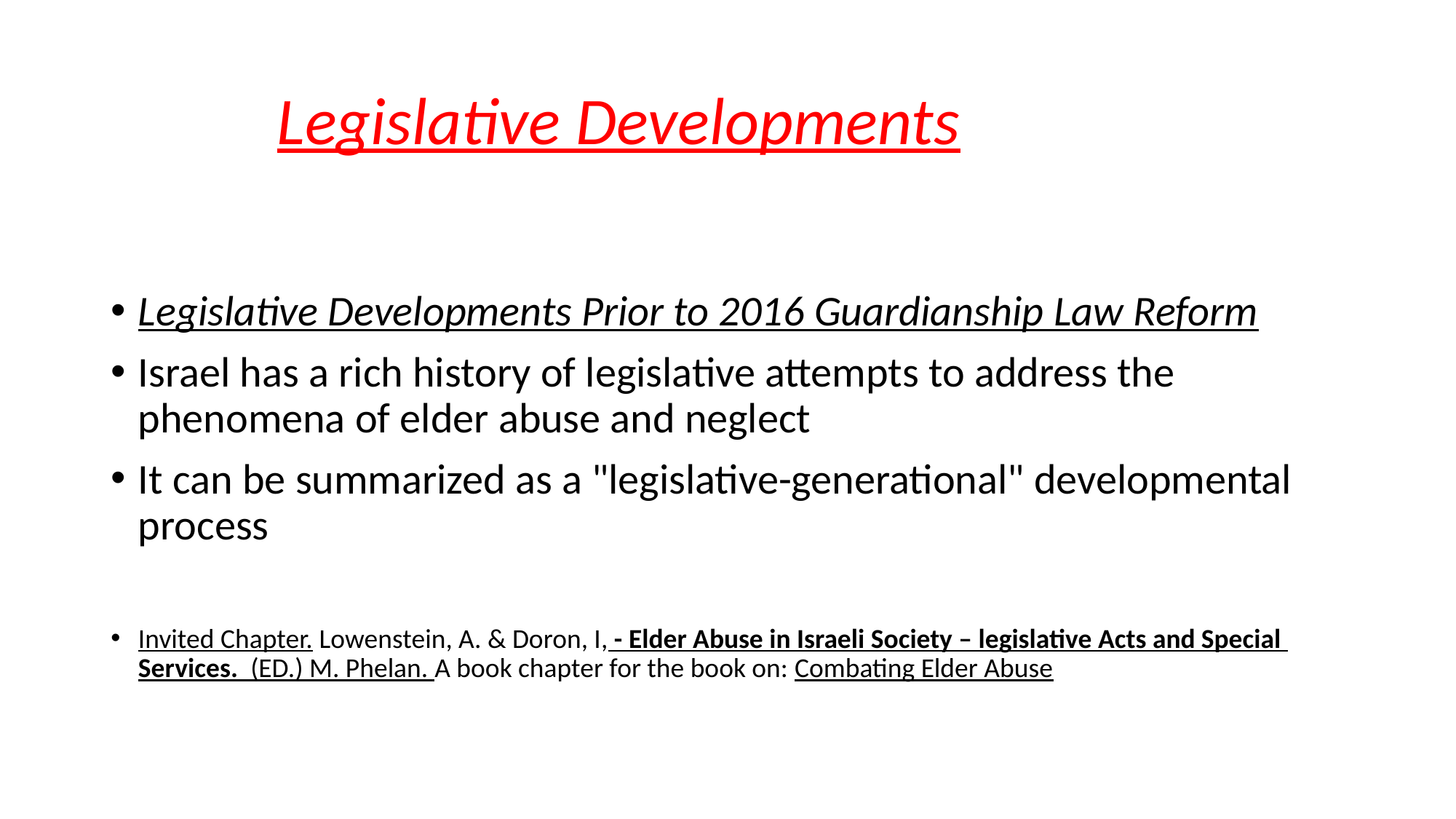

# Legislative Developments

Legislative Developments Prior to 2016 Guardianship Law Reform
Israel has a rich history of legislative attempts to address the phenomena of elder abuse and neglect
It can be summarized as a "legislative-generational" developmental process

Invited Chapter. Lowenstein, A. & Doron, I, - Elder Abuse in Israeli Society – legislative Acts and Special  Services.  (ED.) M. Phelan. A book chapter for the book on: Combating Elder Abuse